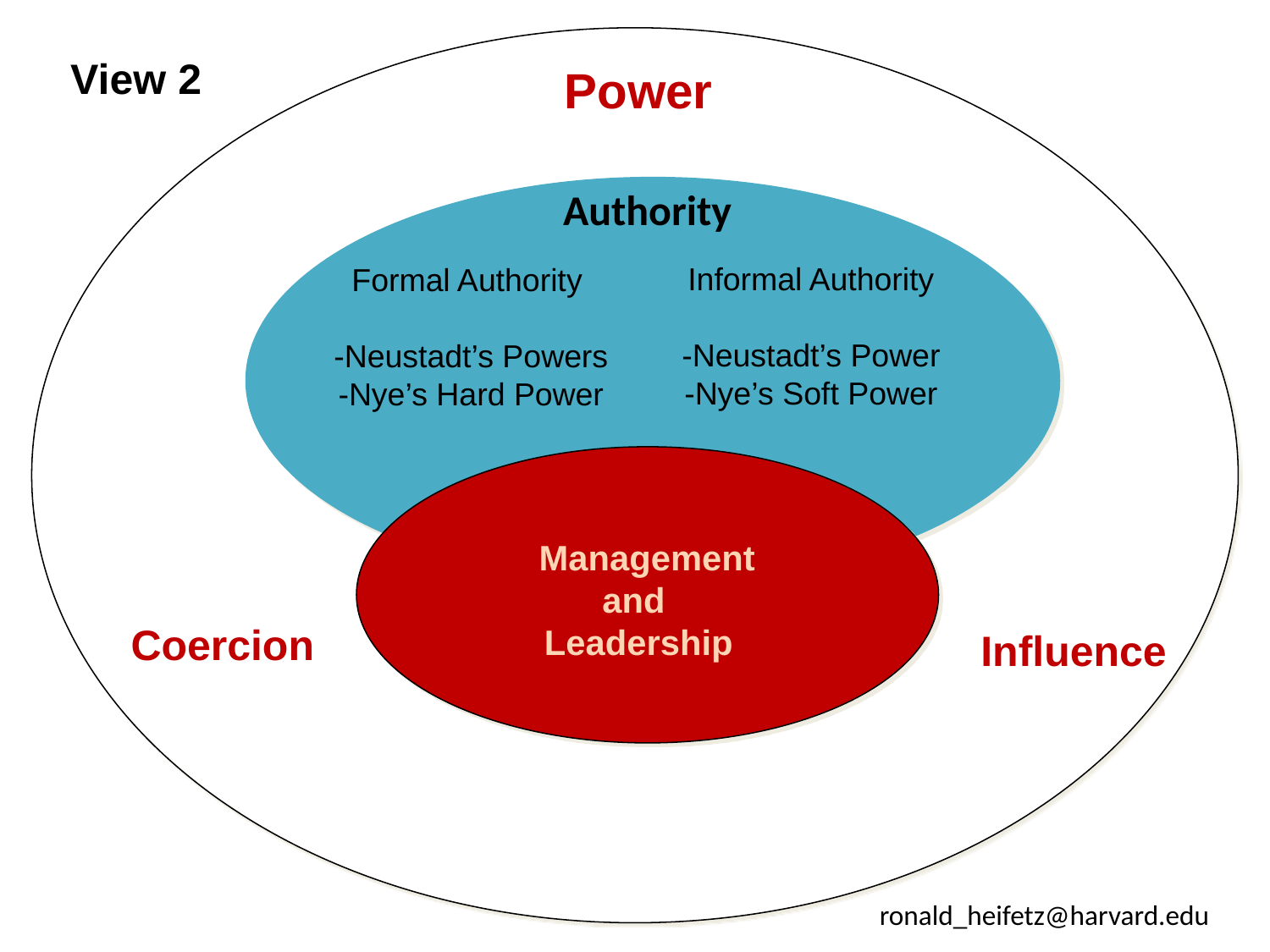

View 2
Power

Informal Authority

-Neustadt’s Power
-Nye’s Soft Power
Formal Authority

-Neustadt’s Powers
-Nye’s Hard Power

   Management
and
Leadership
Coercion
Influence
Authority
ronald_heifetz@harvard.edu